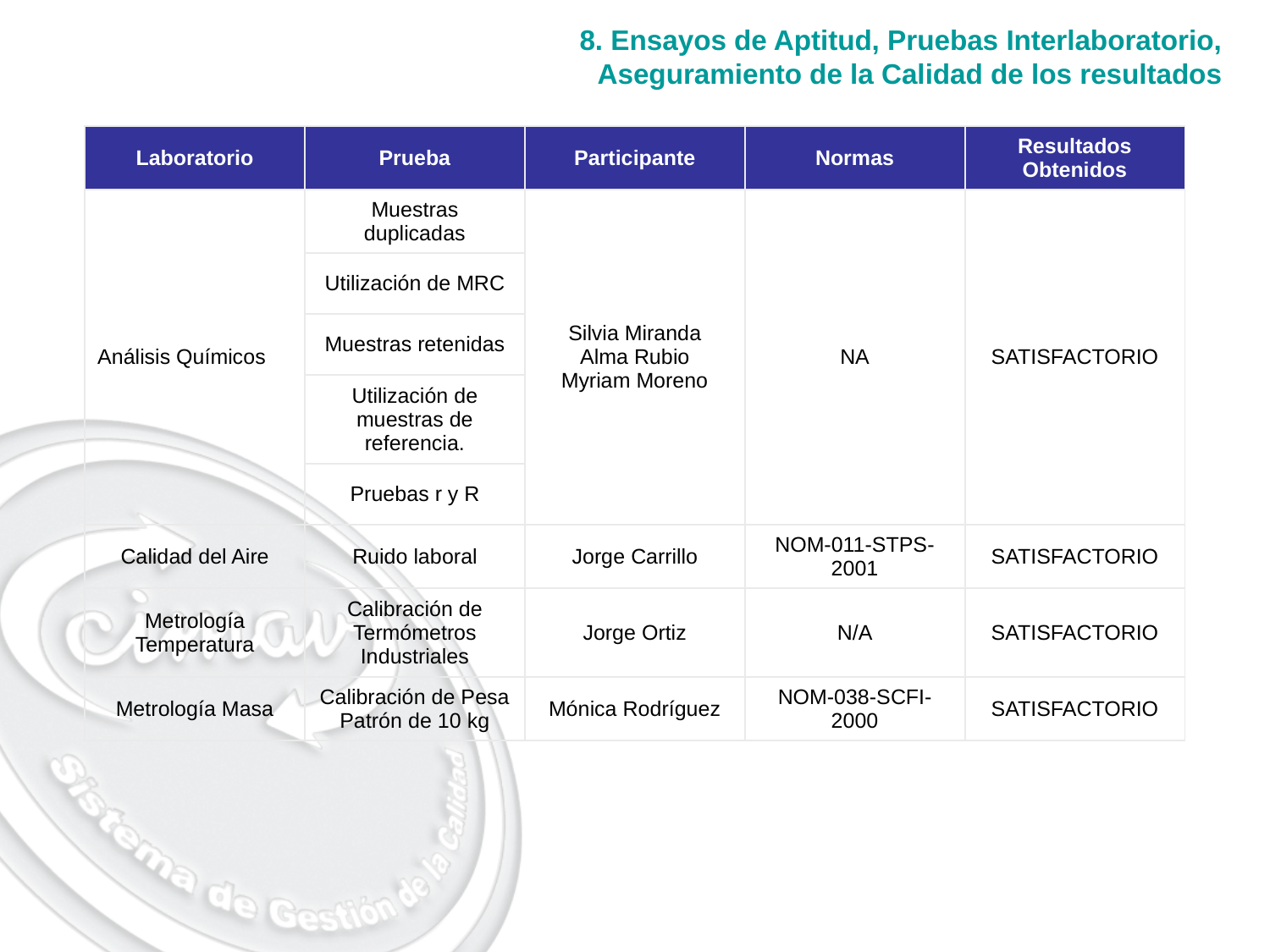

8. Ensayos de Aptitud, Pruebas Interlaboratorio,
Aseguramiento de la Calidad de los resultados
| Laboratorio | Prueba | Participante | Normas | Resultados Obtenidos |
| --- | --- | --- | --- | --- |
| Análisis Químicos | Muestras duplicadas | Silvia Miranda Alma Rubio Myriam Moreno | NA | SATISFACTORIO |
|  | Utilización de MRC |  |  |  |
|  | Muestras retenidas |  |  |  |
|  | Utilización de muestras de referencia. |  |  |  |
|  | Pruebas r y R |  |  |  |
| Calidad del Aire | Ruido laboral | Jorge Carrillo | NOM-011-STPS-2001 | SATISFACTORIO |
| Metrología Temperatura | Calibración de Termómetros Industriales | Jorge Ortiz | N/A | SATISFACTORIO |
| Metrología Masa | Calibración de Pesa Patrón de 10 kg | Mónica Rodríguez | NOM-038-SCFI-2000 | SATISFACTORIO |